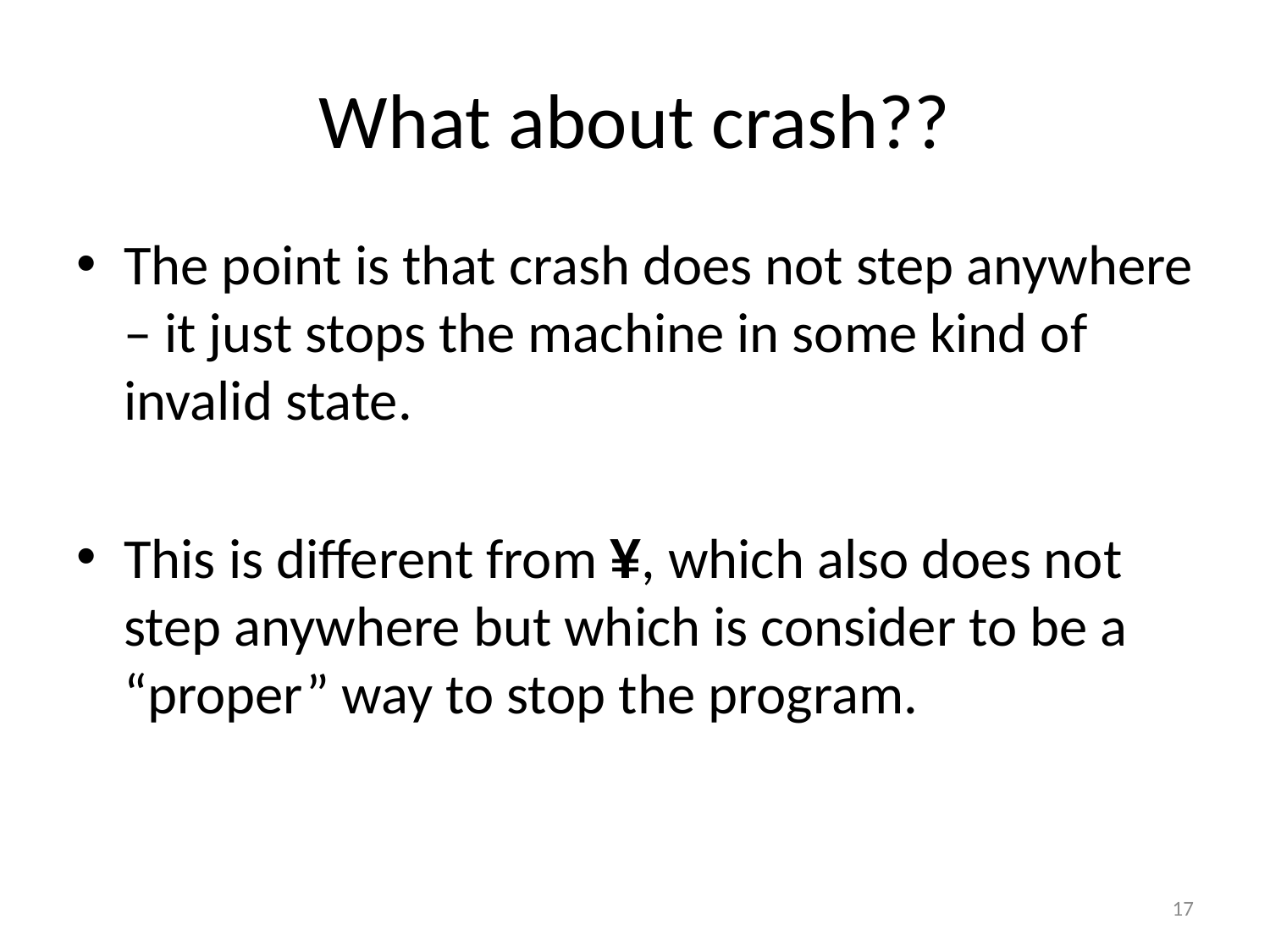

# What about crash??
The point is that crash does not step anywhere – it just stops the machine in some kind of invalid state.

This is different from ¥, which also does not step anywhere but which is consider to be a “proper” way to stop the program.
17